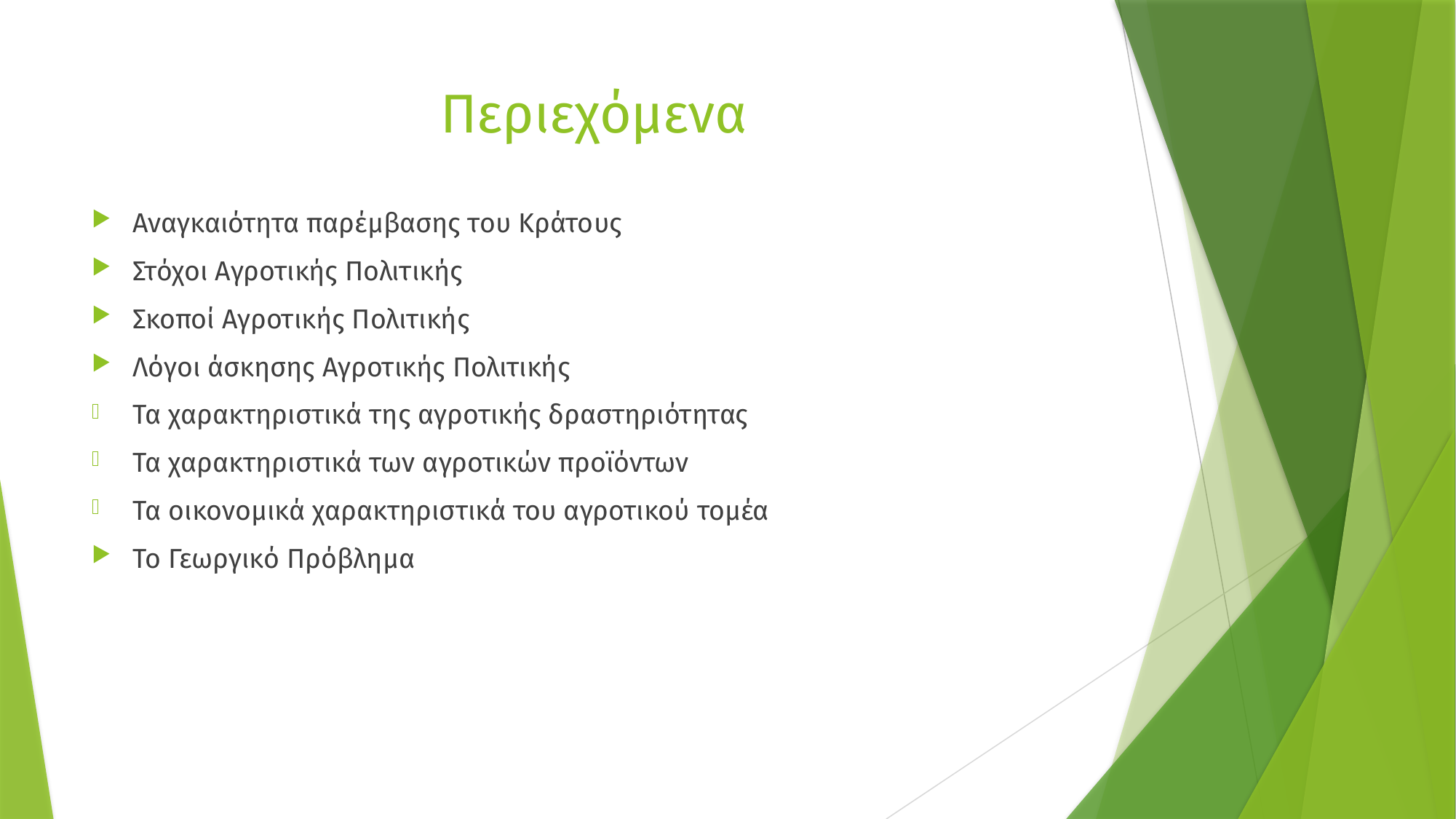

# Περιεχόμενα

Αναγκαιότητα παρέμβασης του Κράτους
Στόχοι Αγροτικής Πολιτικής
Σκοποί Αγροτικής Πολιτικής
Λόγοι άσκησης Αγροτικής Πολιτικής
Τα χαρακτηριστικά της αγροτικής δραστηριότητας
Τα χαρακτηριστικά των αγροτικών προϊόντων
Τα οικονομικά χαρακτηριστικά του αγροτικού τομέα
Το Γεωργικό Πρόβλημα